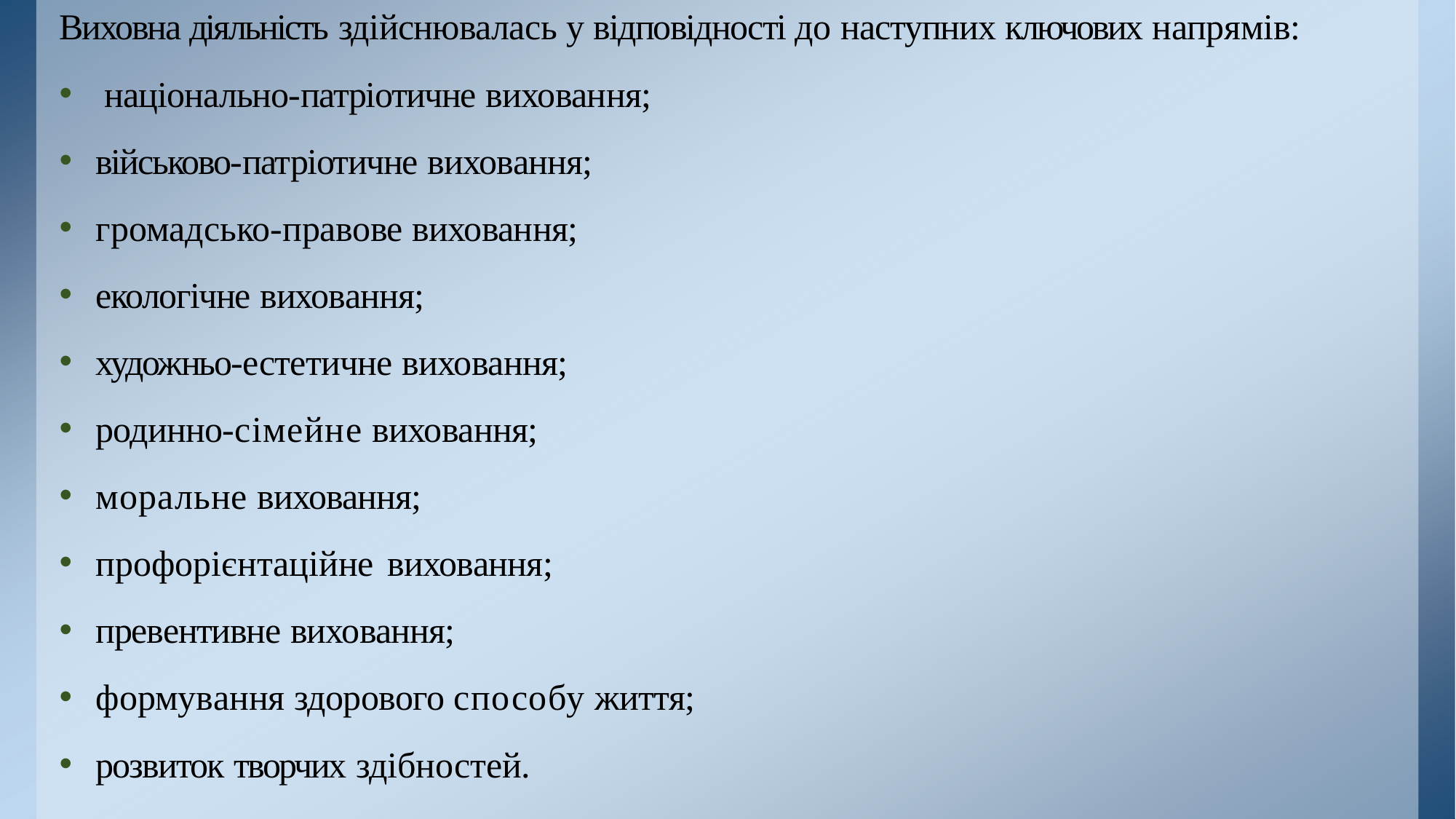

Виховна діяльність здійснювалась у відповідності до наступних ключових напрямів:
національно-патріотичне виховання;
військово-патріотичне виховання;
громадсько-правове виховання;
екологічне виховання;
художньо-естетичне виховання;
родинно-сімейне виховання;
моральне виховання;
профорієнтаційне виховання;
превентивне виховання;
формування здорового способу життя;
розвиток творчих здібностей.